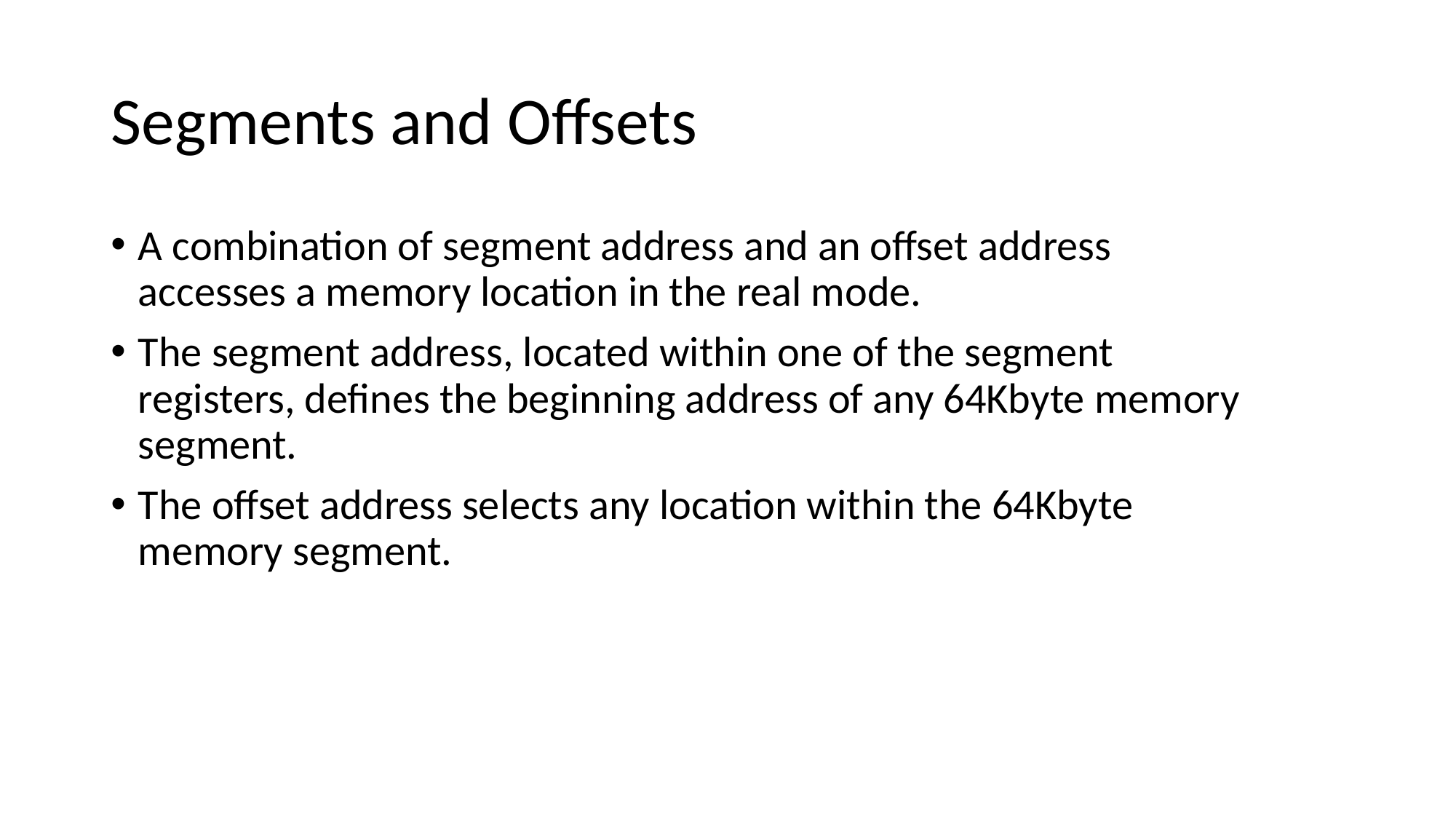

# Segments and Offsets
A combination of segment address and an offset address accesses a memory location in the real mode.
The segment address, located within one of the segment registers, defines the beginning address of any 64Kbyte memory segment.
The offset address selects any location within the 64Kbyte memory segment.